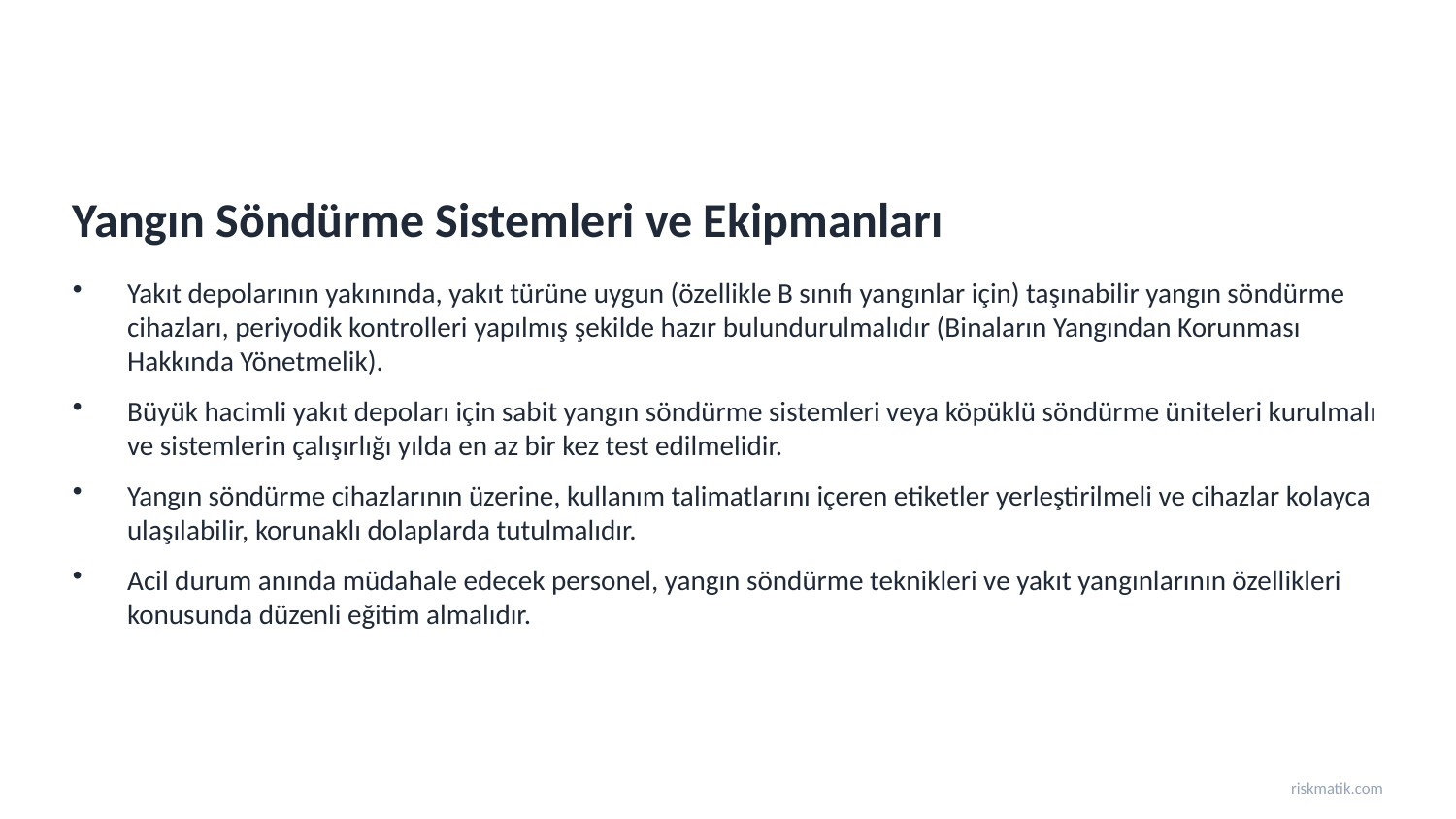

Yangın Söndürme Sistemleri ve Ekipmanları
Yakıt depolarının yakınında, yakıt türüne uygun (özellikle B sınıfı yangınlar için) taşınabilir yangın söndürme cihazları, periyodik kontrolleri yapılmış şekilde hazır bulundurulmalıdır (Binaların Yangından Korunması Hakkında Yönetmelik).
Büyük hacimli yakıt depoları için sabit yangın söndürme sistemleri veya köpüklü söndürme üniteleri kurulmalı ve sistemlerin çalışırlığı yılda en az bir kez test edilmelidir.
Yangın söndürme cihazlarının üzerine, kullanım talimatlarını içeren etiketler yerleştirilmeli ve cihazlar kolayca ulaşılabilir, korunaklı dolaplarda tutulmalıdır.
Acil durum anında müdahale edecek personel, yangın söndürme teknikleri ve yakıt yangınlarının özellikleri konusunda düzenli eğitim almalıdır.
riskmatik.com